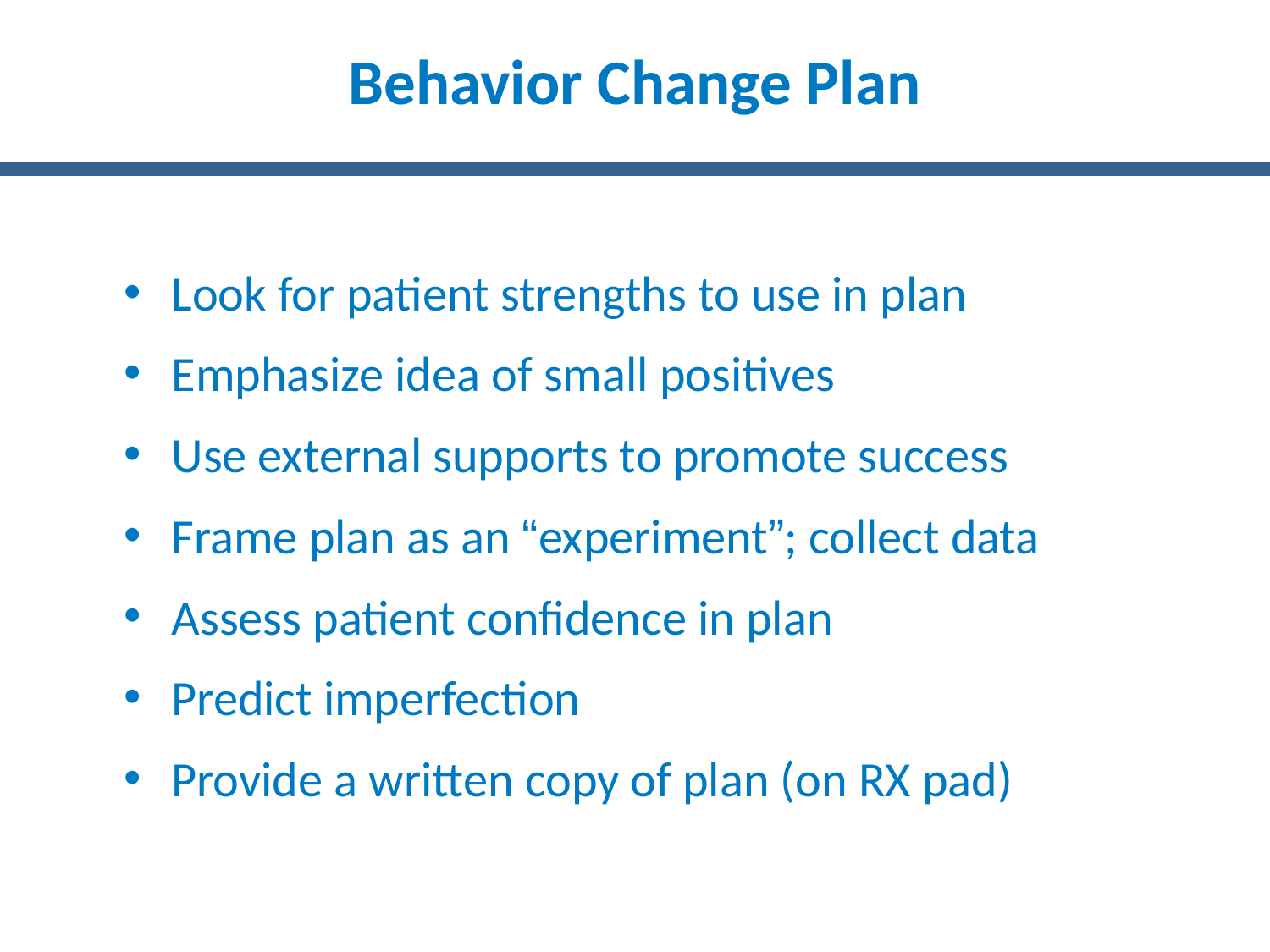

# Behavior Change Plan
Look for patient strengths to use in plan
Emphasize idea of small positives
Use external supports to promote success
Frame plan as an “experiment”; collect data
Assess patient confidence in plan
Predict imperfection
Provide a written copy of plan (on RX pad)